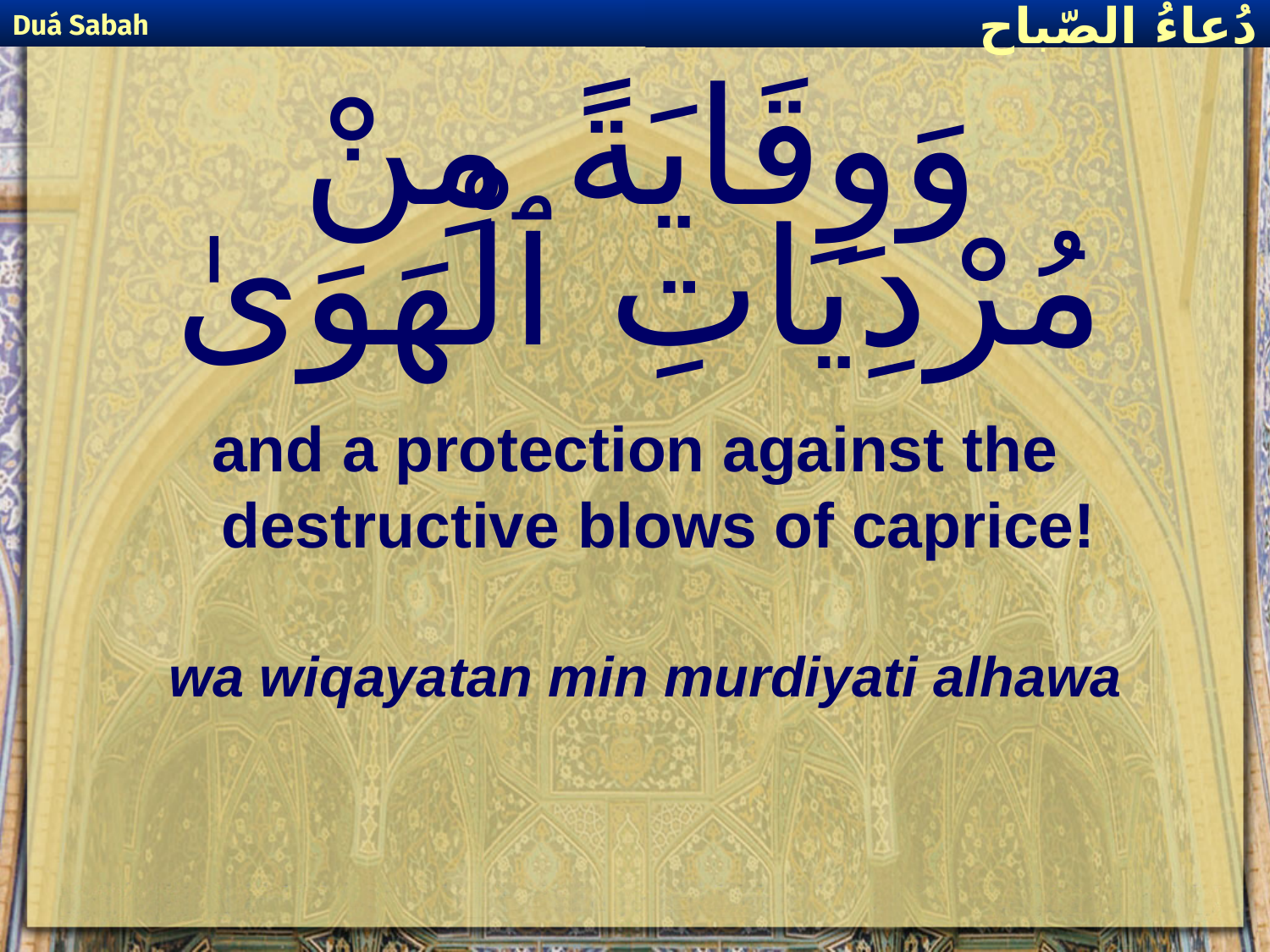

Duá Sabah
دُعاءُ الصّباح
# وَوِقَايَةً مِنْ مُرْدِيَاتِ ٱلْهَوَىٰ
and a protection against the destructive blows of caprice!
wa wiqayatan min murdiyati alhawa